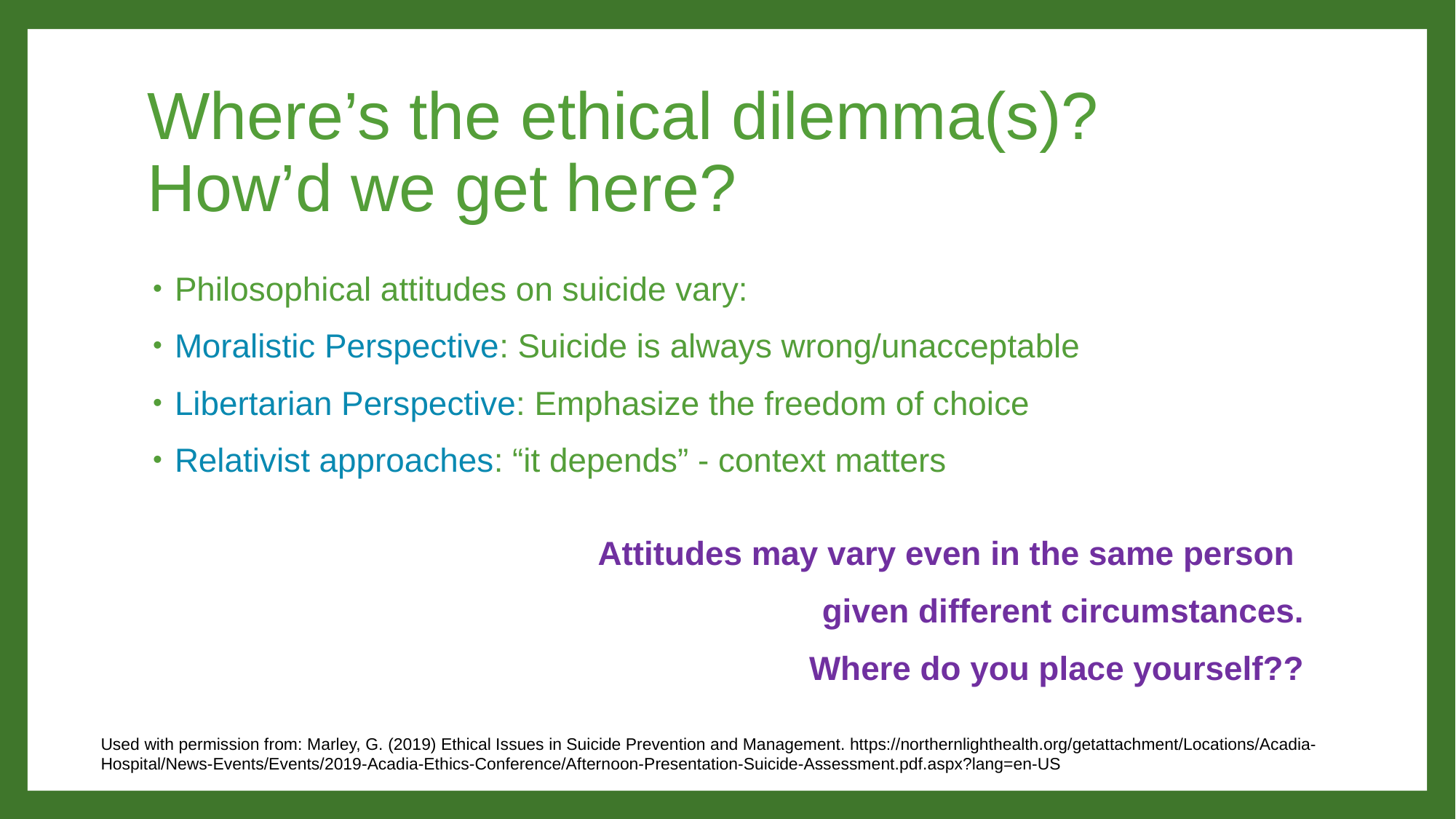

# Where’s the ethical dilemma(s)? How’d we get here?
Philosophical attitudes on suicide vary:
Moralistic Perspective: Suicide is always wrong/unacceptable
Libertarian Perspective: Emphasize the freedom of choice
Relativist approaches: “it depends” - context matters
Attitudes may vary even in the same person
given different circumstances.
Where do you place yourself??
Used with permission from: Marley, G. (2019) Ethical Issues in Suicide Prevention and Management. https://northernlighthealth.org/getattachment/Locations/Acadia-Hospital/News-Events/Events/2019-Acadia-Ethics-Conference/Afternoon-Presentation-Suicide-Assessment.pdf.aspx?lang=en-US